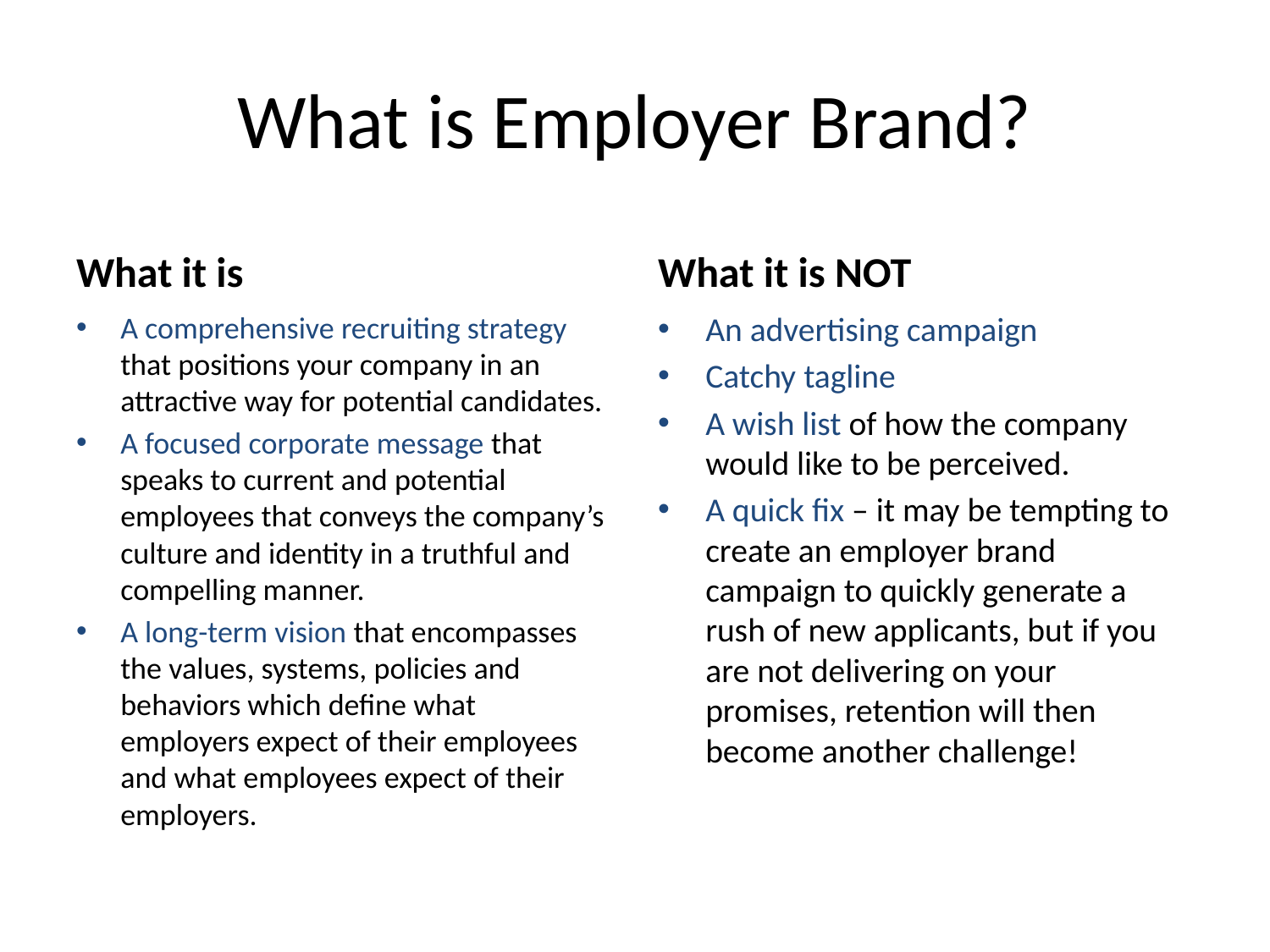

# What is Employer Brand?
What it is
What it is NOT
A comprehensive recruiting strategy that positions your company in an attractive way for potential candidates.
A focused corporate message that speaks to current and potential employees that conveys the company’s culture and identity in a truthful and compelling manner.
A long-term vision that encompasses the values, systems, policies and behaviors which define what employers expect of their employees and what employees expect of their employers.
An advertising campaign
Catchy tagline
A wish list of how the company would like to be perceived.
A quick fix – it may be tempting to create an employer brand campaign to quickly generate a rush of new applicants, but if you are not delivering on your promises, retention will then become another challenge!